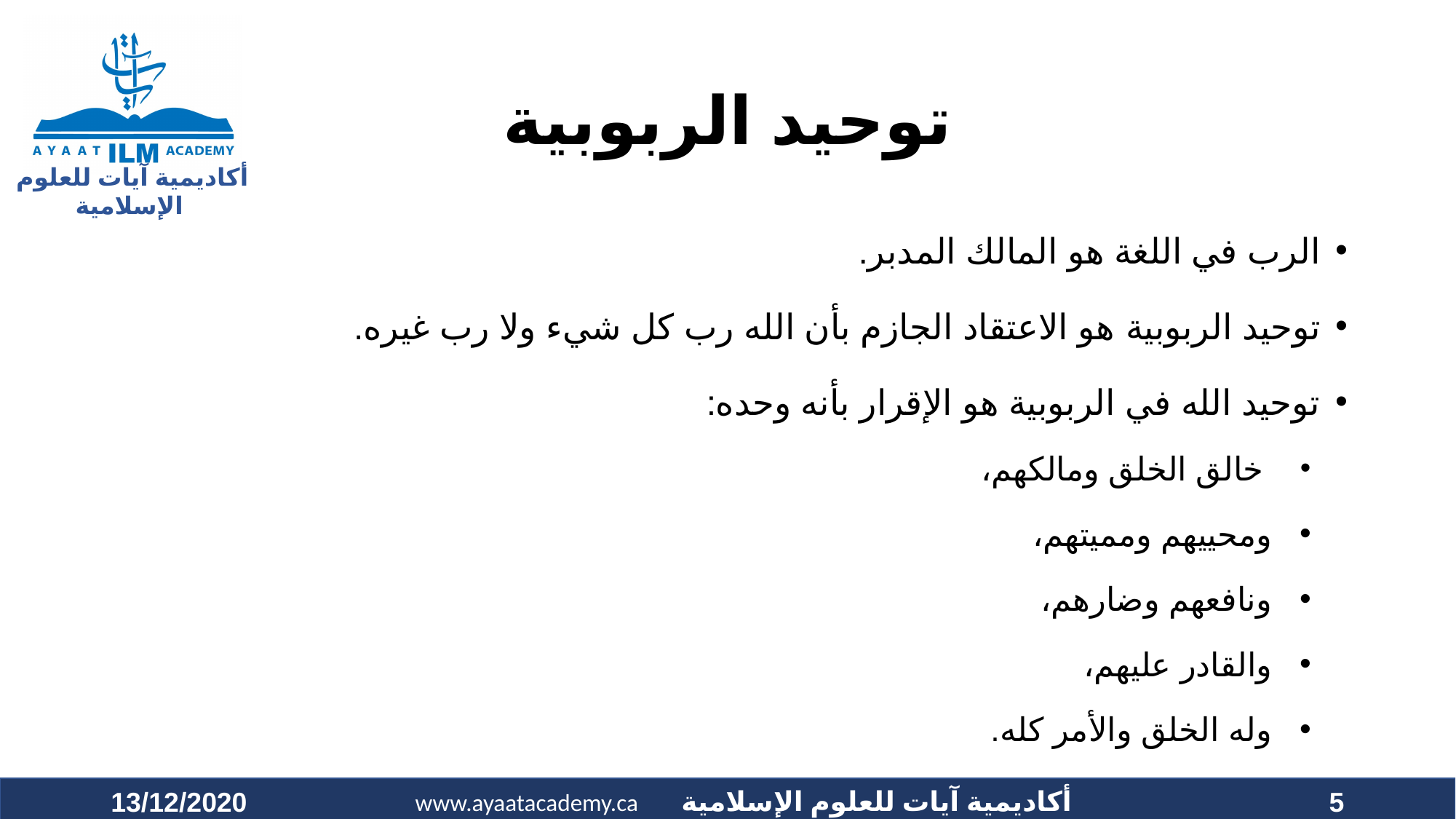

# توحيد الربوبية
الرب في اللغة هو المالك المدبر.
توحيد الربوبية هو الاعتقاد الجازم بأن الله رب كل شيء ولا رب غيره.
توحيد الله في الربوبية هو الإقرار بأنه وحده:
 خالق الخلق ومالكهم،
ومحييهم ومميتهم،
ونافعهم وضارهم،
والقادر عليهم،
وله الخلق والأمر كله.

13/12/2020
5